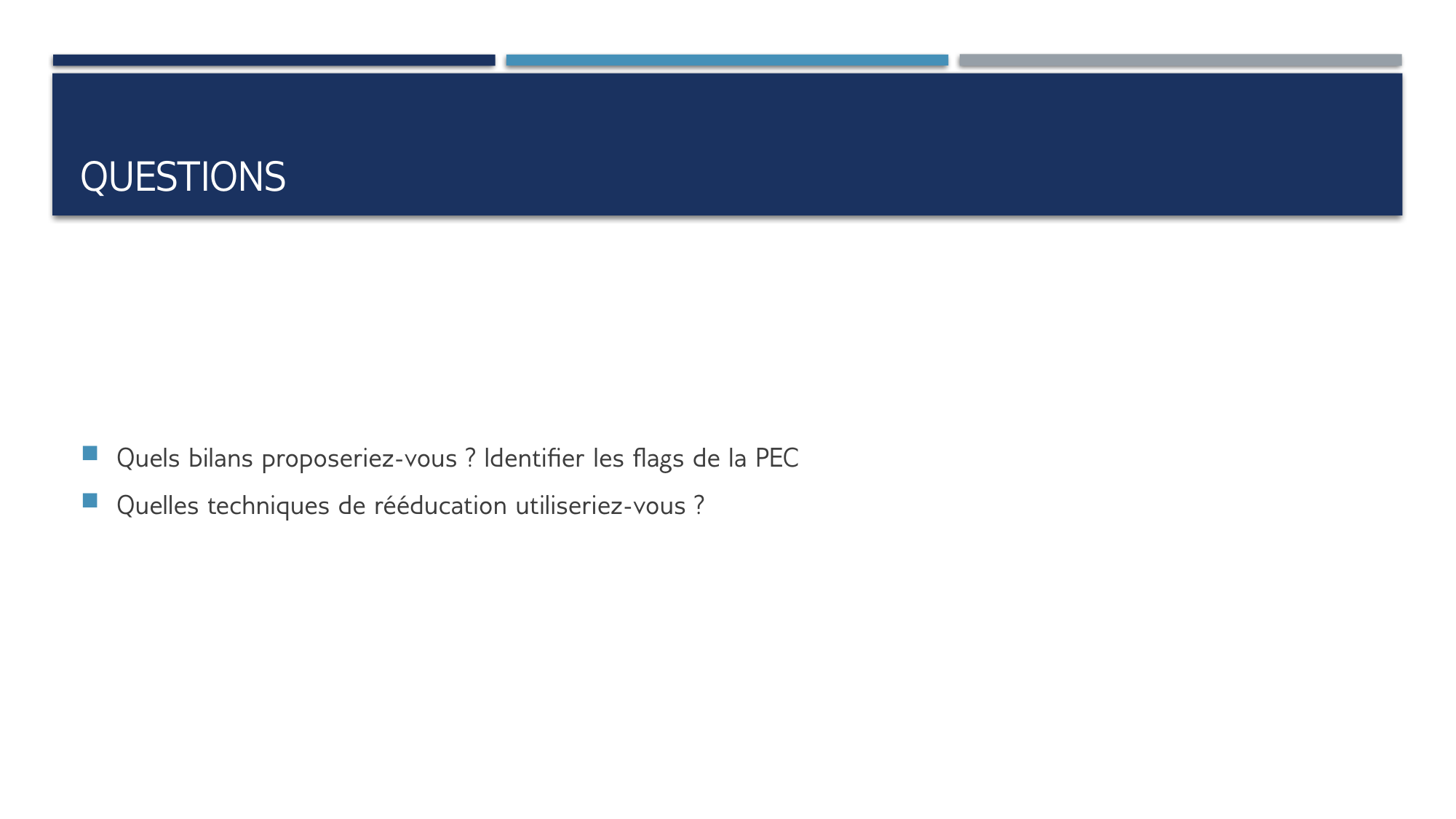

# Questions

Quels bilans proposeriez-vous ? Identifier les flags de la PEC
Quelles techniques de rééducation utiliseriez-vous ?